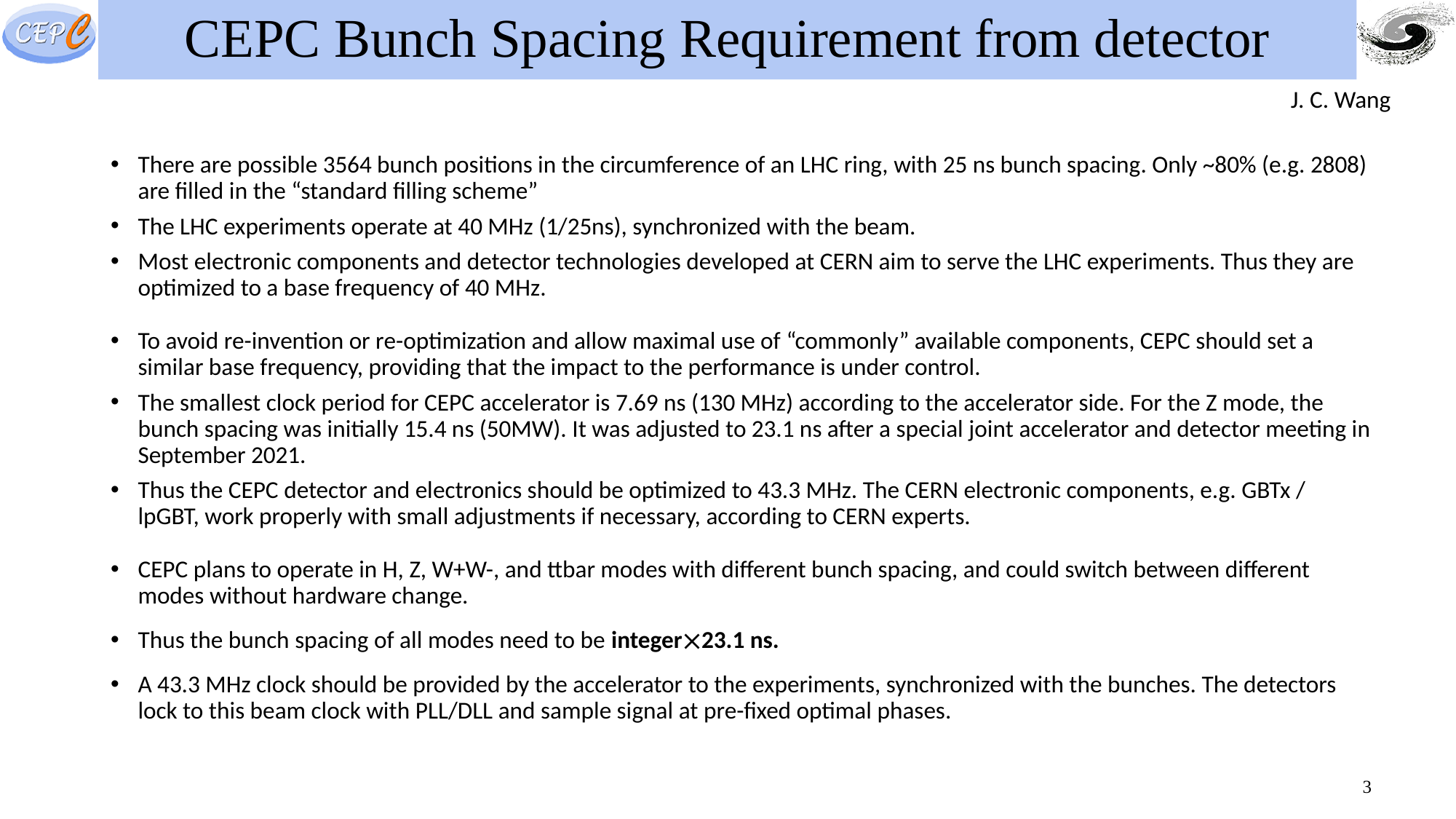

# CEPC Bunch Spacing Requirement from detector
J. C. Wang
There are possible 3564 bunch positions in the circumference of an LHC ring, with 25 ns bunch spacing. Only ~80% (e.g. 2808) are filled in the “standard filling scheme”
The LHC experiments operate at 40 MHz (1/25ns), synchronized with the beam.
Most electronic components and detector technologies developed at CERN aim to serve the LHC experiments. Thus they are optimized to a base frequency of 40 MHz.
To avoid re-invention or re-optimization and allow maximal use of “commonly” available components, CEPC should set a similar base frequency, providing that the impact to the performance is under control.
The smallest clock period for CEPC accelerator is 7.69 ns (130 MHz) according to the accelerator side. For the Z mode, the bunch spacing was initially 15.4 ns (50MW). It was adjusted to 23.1 ns after a special joint accelerator and detector meeting in September 2021.
Thus the CEPC detector and electronics should be optimized to 43.3 MHz. The CERN electronic components, e.g. GBTx / lpGBT, work properly with small adjustments if necessary, according to CERN experts.
CEPC plans to operate in H, Z, W+W-, and ttbar modes with different bunch spacing, and could switch between different modes without hardware change.
Thus the bunch spacing of all modes need to be integer×23.1 ns.
A 43.3 MHz clock should be provided by the accelerator to the experiments, synchronized with the bunches. The detectors lock to this beam clock with PLL/DLL and sample signal at pre-fixed optimal phases.
3